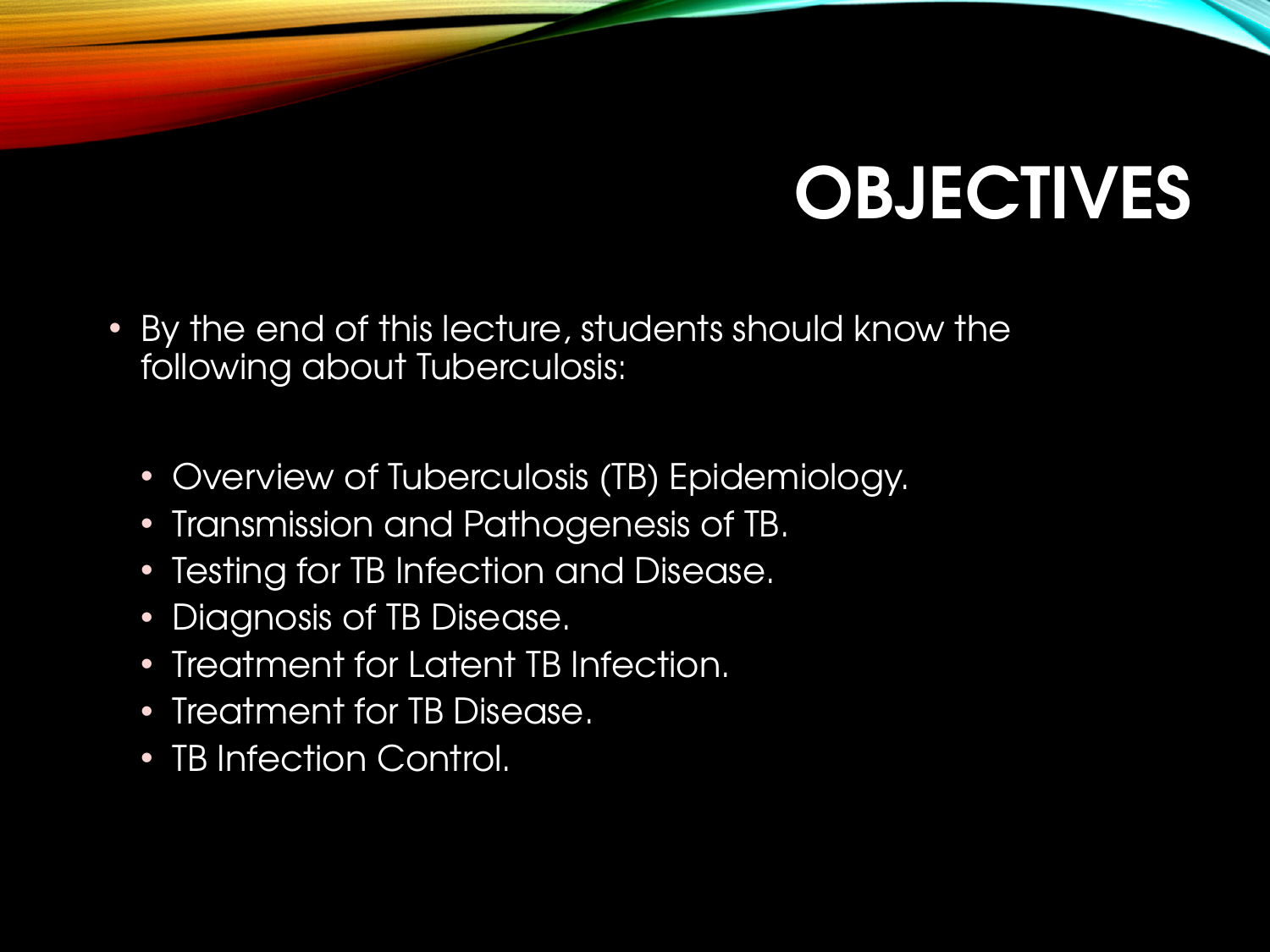

# Objectives
By the end of this lecture, students should know the following about Tuberculosis:

Overview of Tuberculosis (TB) Epidemiology.
Transmission and Pathogenesis of TB.
Testing for TB Infection and Disease.
Diagnosis of TB Disease.
Treatment for Latent TB Infection.
Treatment for TB Disease.
TB Infection Control.